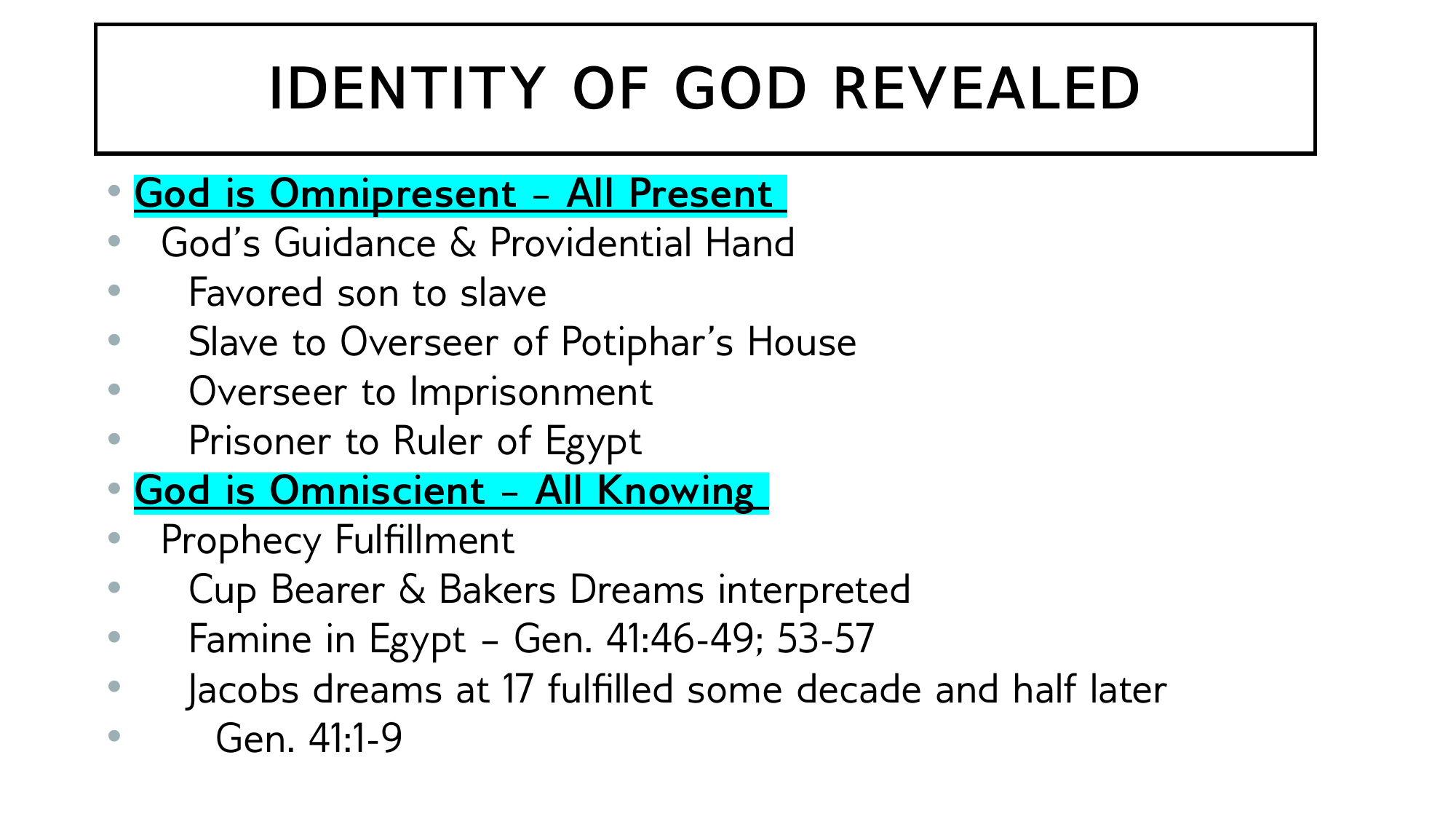

# Identity of god revealed

God is Omnipresent – All Present
God’s Guidance & Providential Hand
Favored son to slave
Slave to Overseer of Potiphar’s House
Overseer to Imprisonment
Prisoner to Ruler of Egypt
God is Omniscient – All Knowing
Prophecy Fulfillment
Cup Bearer & Bakers Dreams interpreted
Famine in Egypt – Gen. 41:46-49; 53-57
Jacobs dreams at 17 fulfilled some decade and half later
Gen. 41:1-9